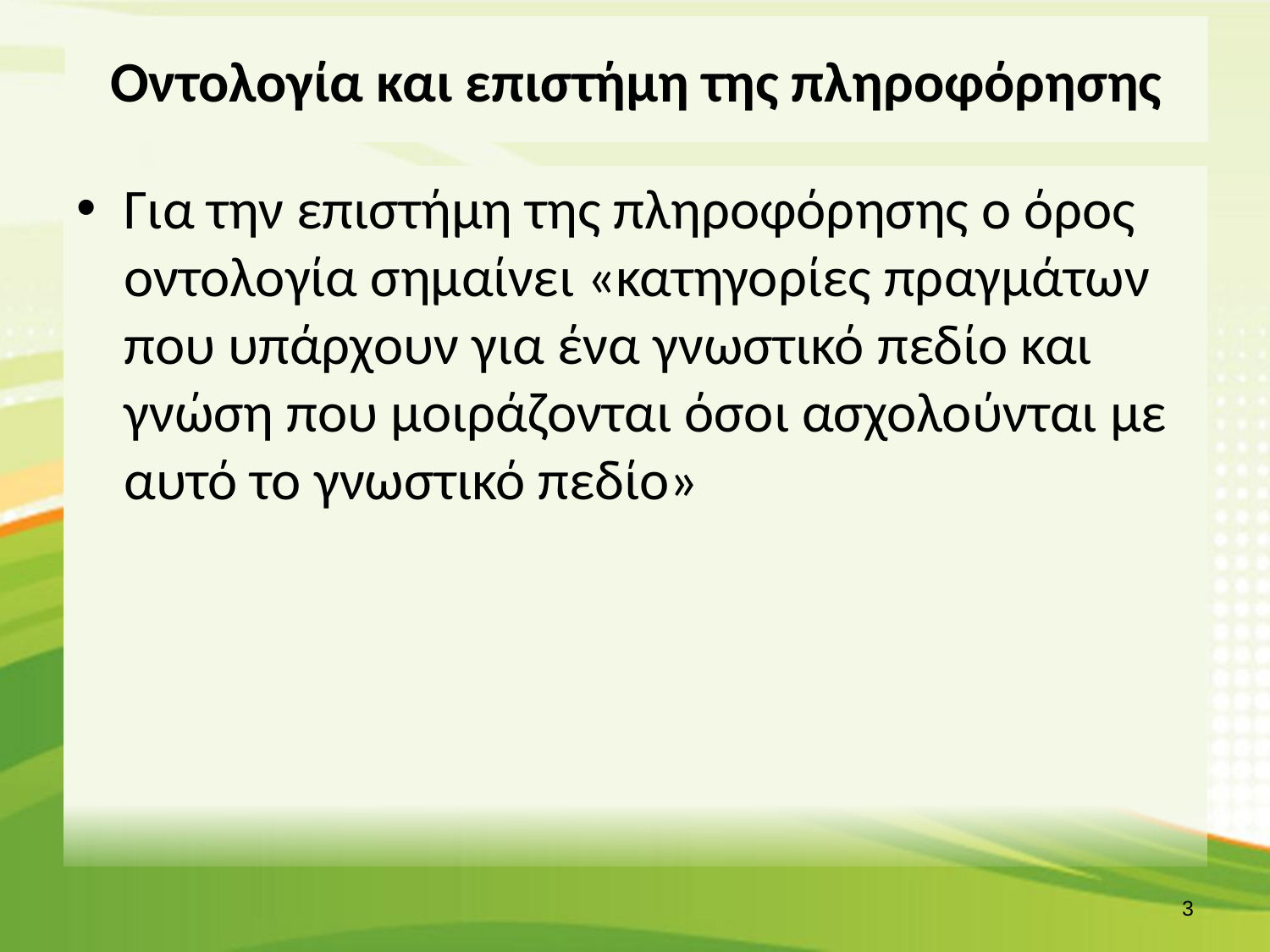

# Οντολογία και επιστήμη της πληροφόρησης
Για την επιστήμη της πληροφόρησης ο όρος οντολογία σημαίνει «κατηγορίες πραγμάτων που υπάρχουν για ένα γνωστικό πεδίο και γνώση που μοιράζονται όσοι ασχολούνται με αυτό το γνωστικό πεδίο»
3